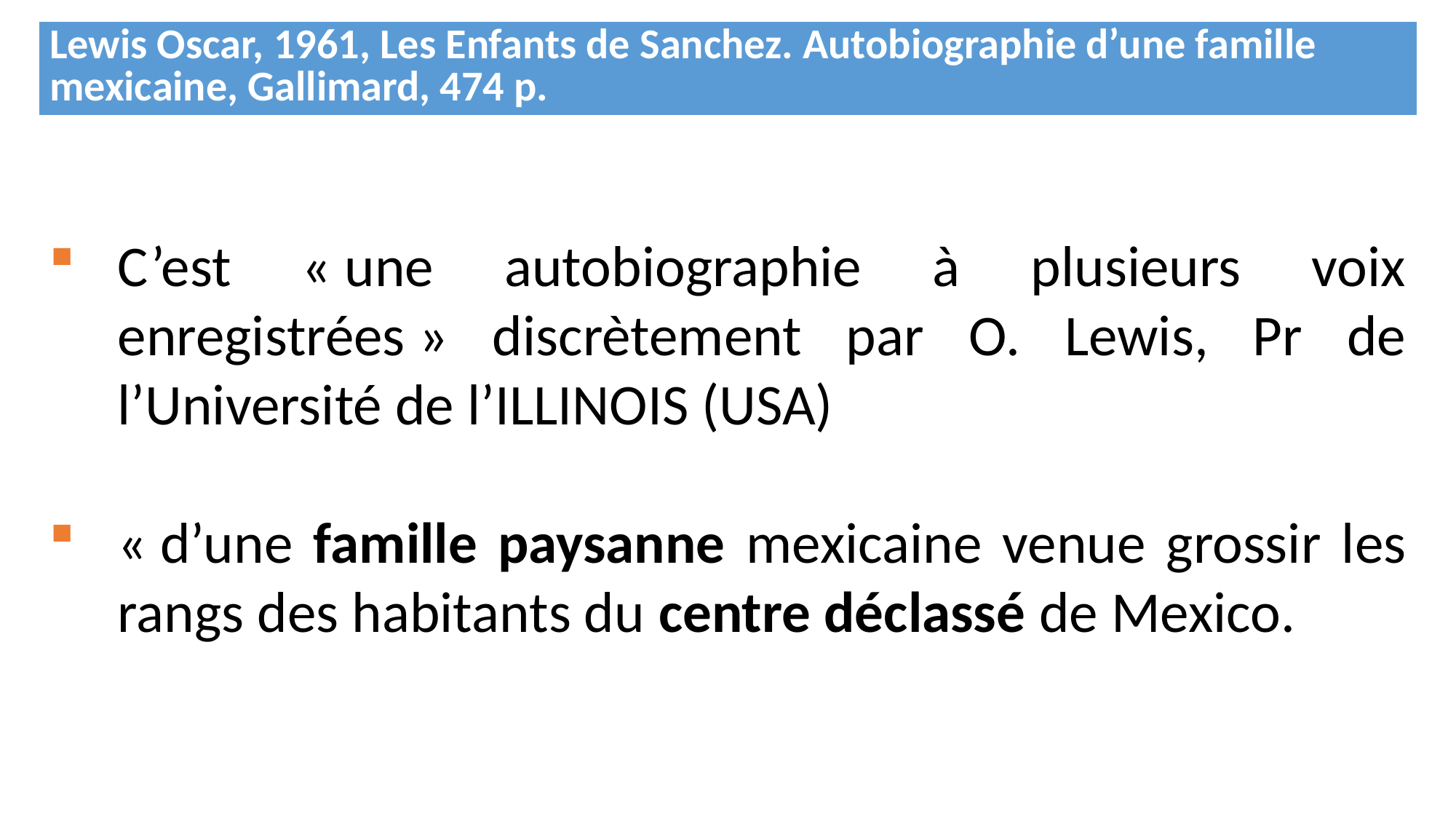

| Lewis Oscar, 1961, Les Enfants de Sanchez. Autobiographie d’une famille mexicaine, Gallimard, 474 p. |
| --- |

C’est « une autobiographie à plusieurs voix enregistrées » discrètement par O. Lewis, Pr de l’Université de l’ILLINOIS (USA)

« d’une famille paysanne mexicaine venue grossir les rangs des habitants du centre déclassé de Mexico.